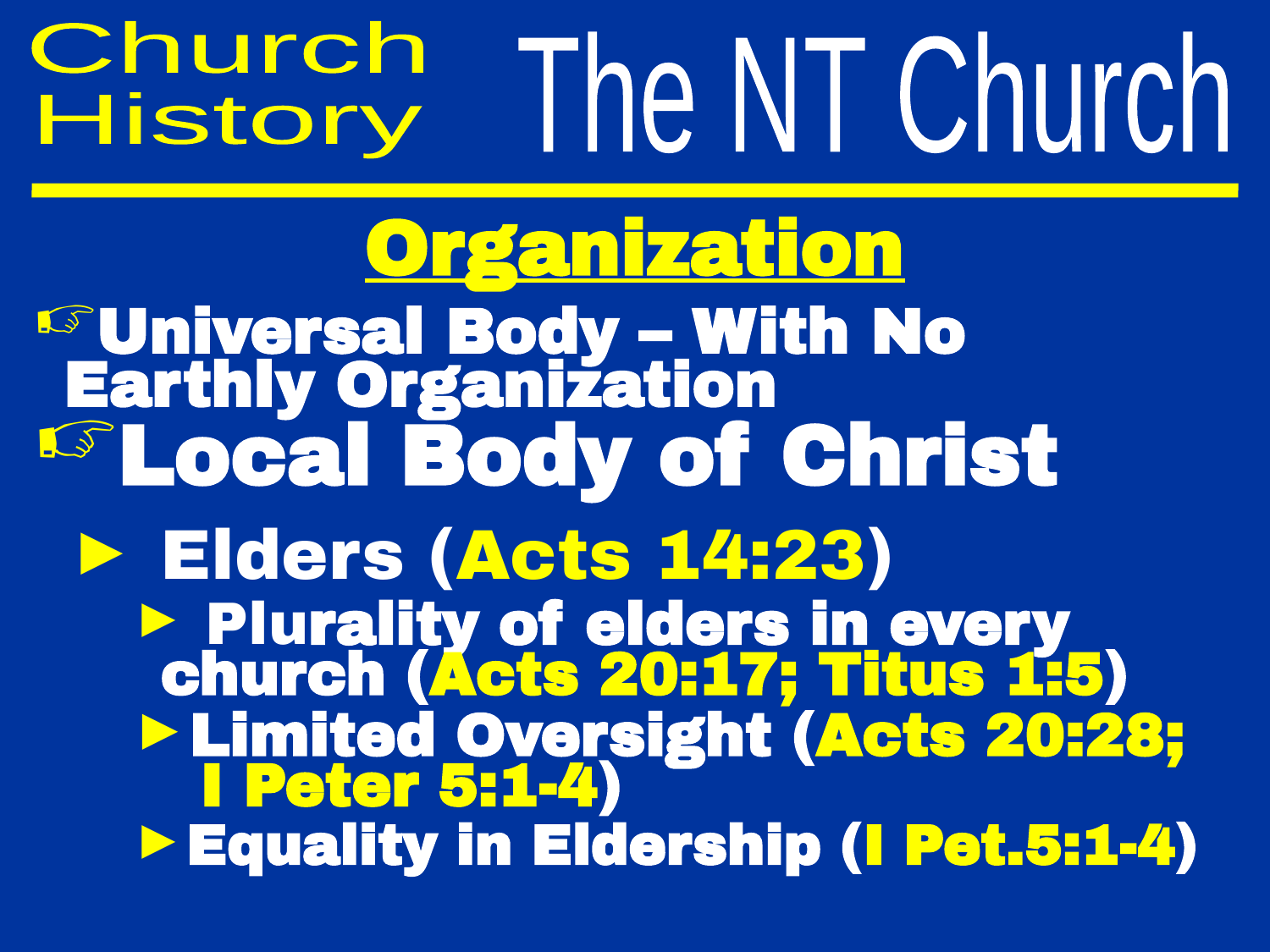

Church
History
The NT Church

Organization
Universal Body – With No Earthly Organization
Local Body of Christ
 Elders (Acts 14:23)
 Plurality of elders in every church (Acts 20:17; Titus 1:5)
Limited Oversight (Acts 20:28;     I Peter 5:1-4)
Equality in Eldership (I Pet.5:1-4)